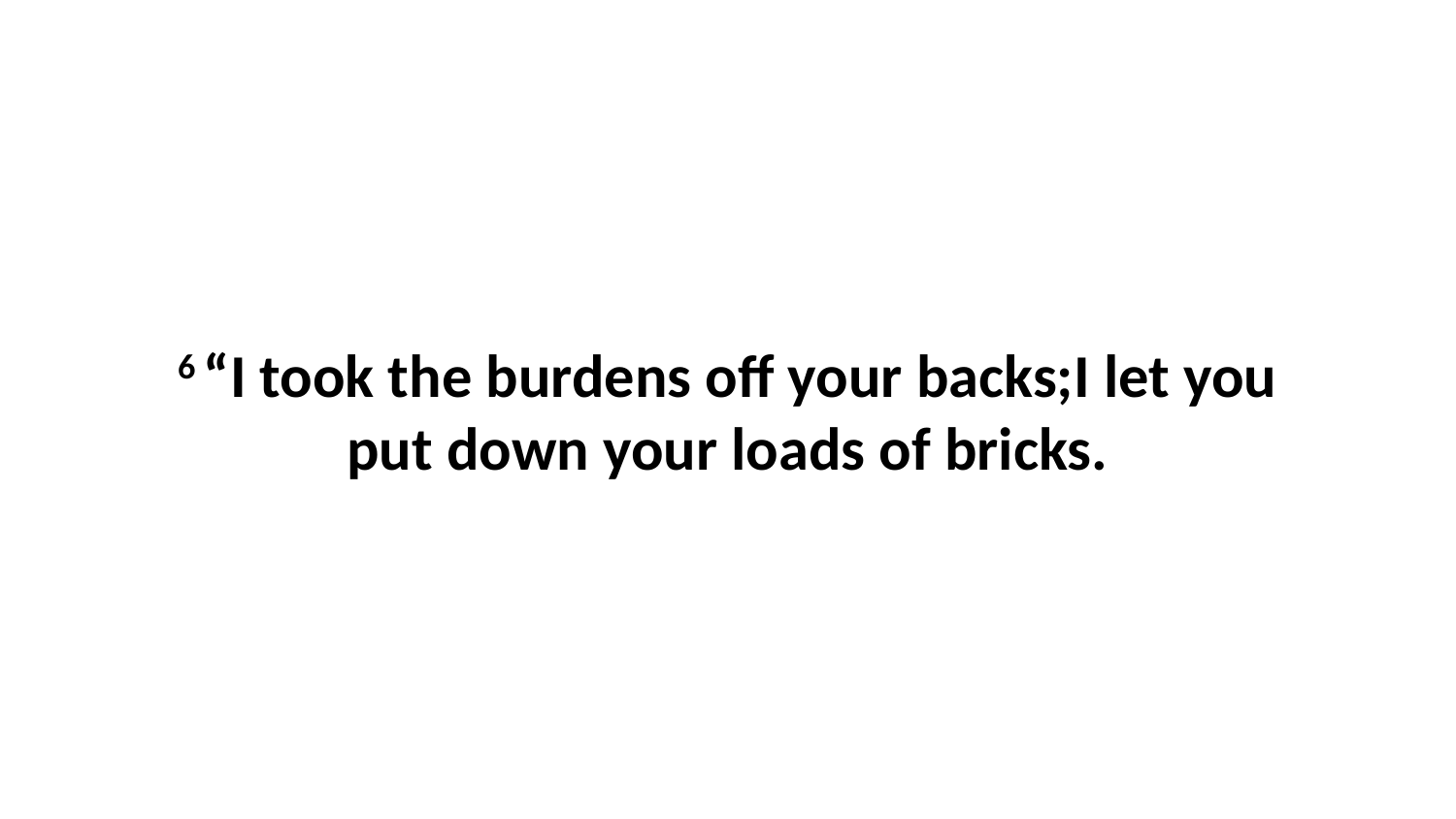

6 “I took the burdens off your backs;I let you put down your loads of bricks.